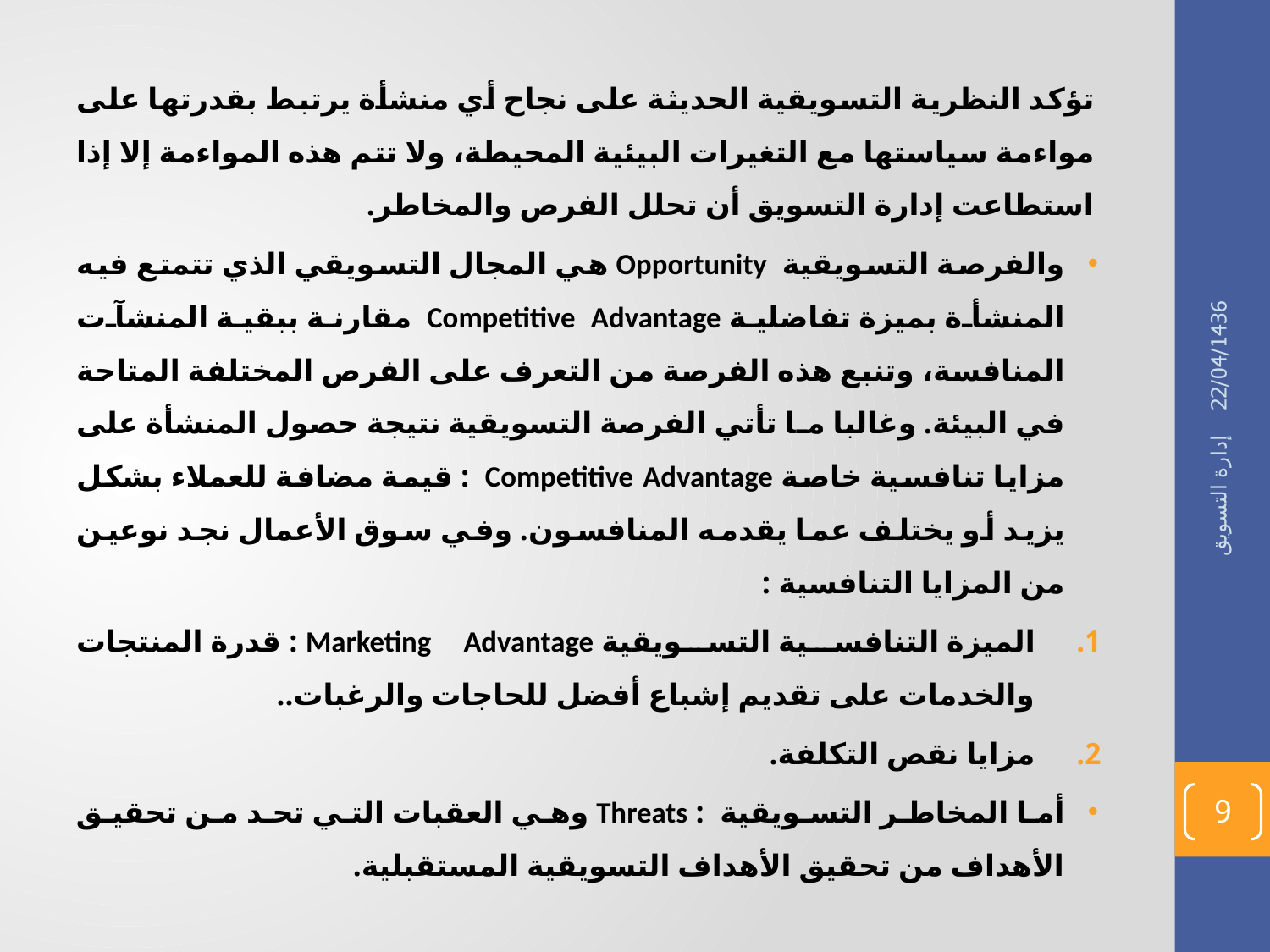

تؤكد النظرية التسويقية الحديثة على نجاح أي منشأة يرتبط بقدرتها على مواءمة سياستها مع التغيرات البيئية المحيطة، ولا تتم هذه المواءمة إلا إذا استطاعت إدارة التسويق أن تحلل الفرص والمخاطر.
والفرصة التسويقية  Opportunity هي المجال التسويقي الذي تتمتع فيه المنشأة بميزة تفاضلية Competitive Advantage  مقارنة ببقية المنشآت المنافسة، وتنبع هذه الفرصة من التعرف على الفرص المختلفة المتاحة في البيئة. وغالبا مـا تأتي الفرصة التسويقية نتيجة حصول المنشأة على مزايا تنافسية خاصة Competitive Advantage  : قيمة مضافة للعملاء بشكل يزيد أو يختلف عما يقدمه المنافسون. وفي سوق الأعمال نجد نوعين من المزايا التنافسية :
الميزة التنافسية التسويقية Marketing Advantage : قدرة المنتجات والخدمات على تقديم إشباع أفضل للحاجات والرغبات..
مزايا نقص التكلفة.
أما المخاطر التسويقية  : Threats وهي العقبات التي تحد من تحقيق الأهداف من تحقيق الأهداف التسويقية المستقبلية.

22/04/1436
إدارة التسويق
9